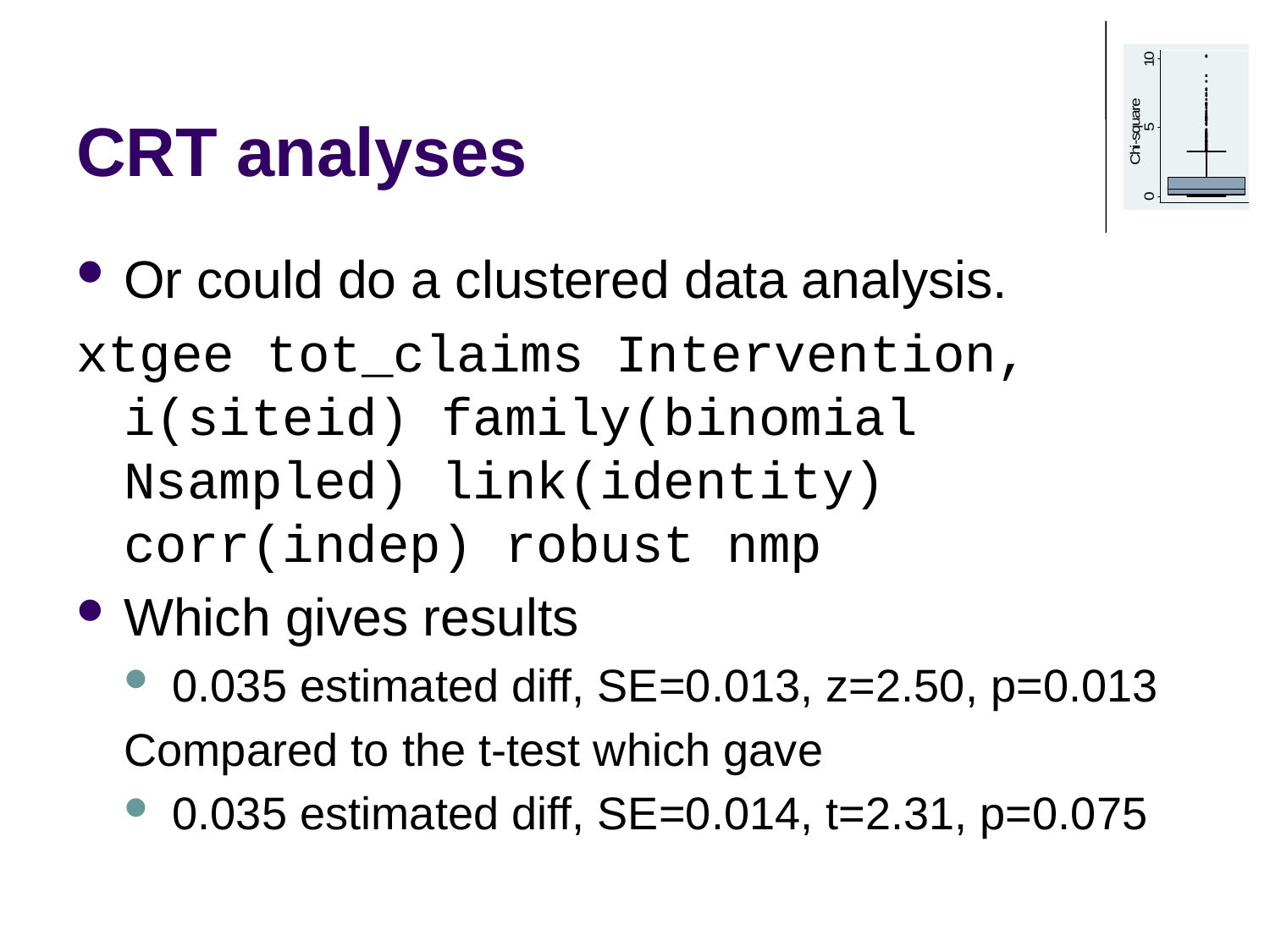

# CRT analyses
Or could do a clustered data analysis.
xtgee tot_claims Intervention, i(siteid) family(binomial Nsampled) link(identity) corr(indep) robust nmp
Which gives results
0.035 estimated diff, SE=0.013, z=2.50, p=0.013
Compared to the t-test which gave
0.035 estimated diff, SE=0.014, t=2.31, p=0.075